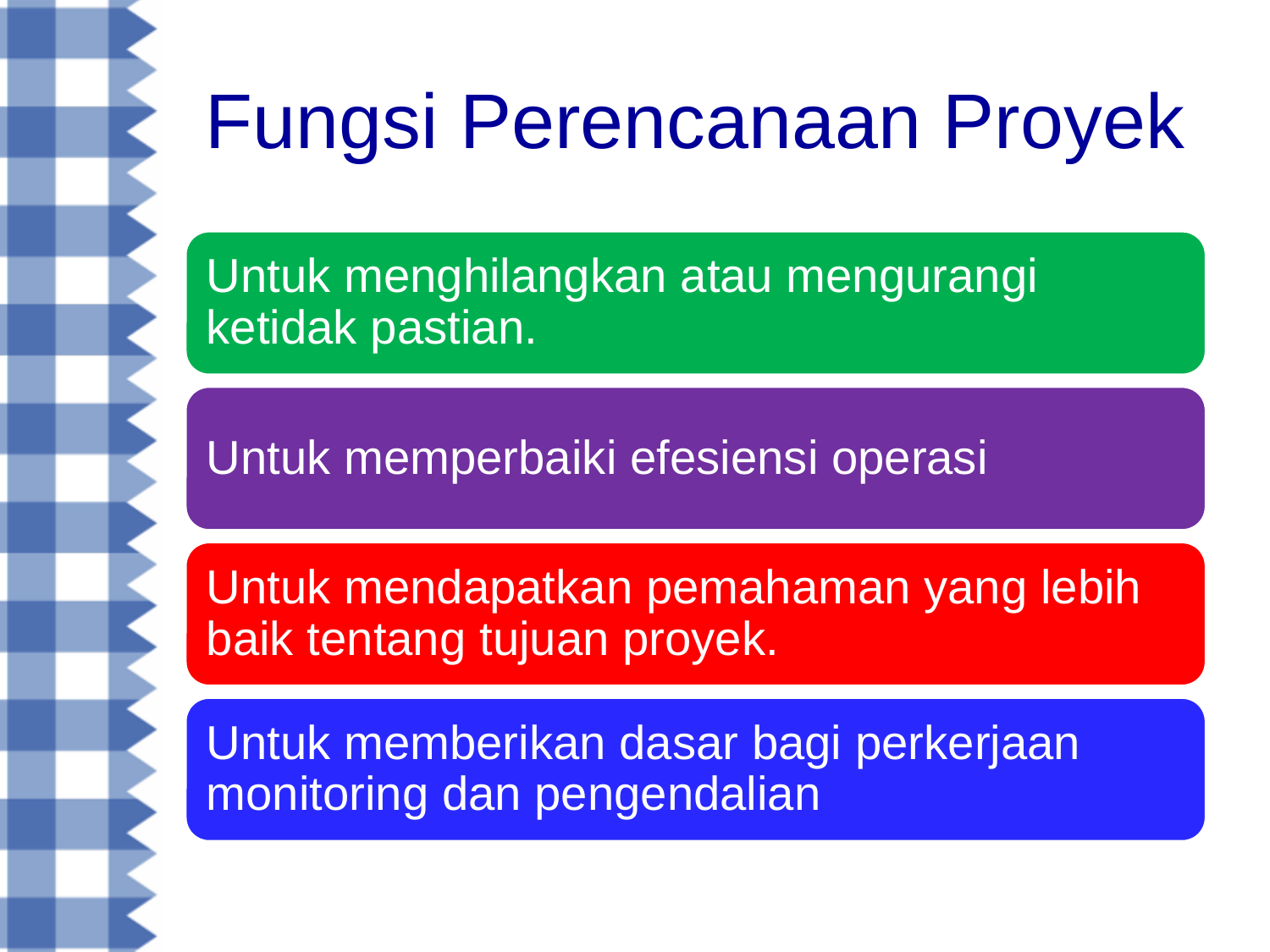

# Fungsi Perencanaan Proyek
Untuk menghilangkan atau mengurangi ketidak pastian.
Untuk memperbaiki efesiensi operasi
Untuk mendapatkan pemahaman yang lebih baik tentang tujuan proyek.
Untuk memberikan dasar bagi perkerjaan monitoring dan pengendalian